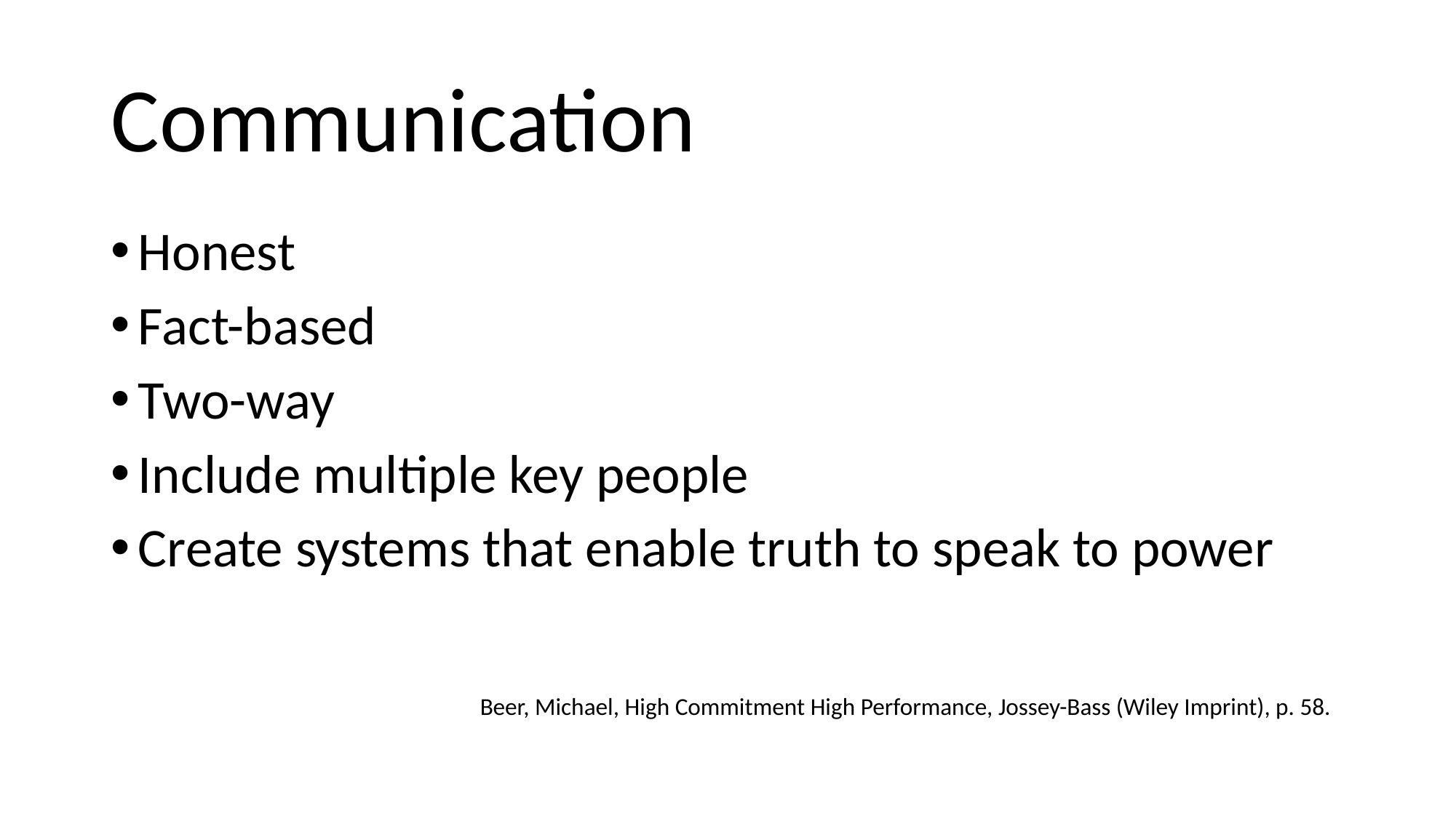

# Communication
Honest
Fact-based
Two-way
Include multiple key people
Create systems that enable truth to speak to power

Beer, Michael, High Commitment High Performance, Jossey-Bass (Wiley Imprint), p. 58.